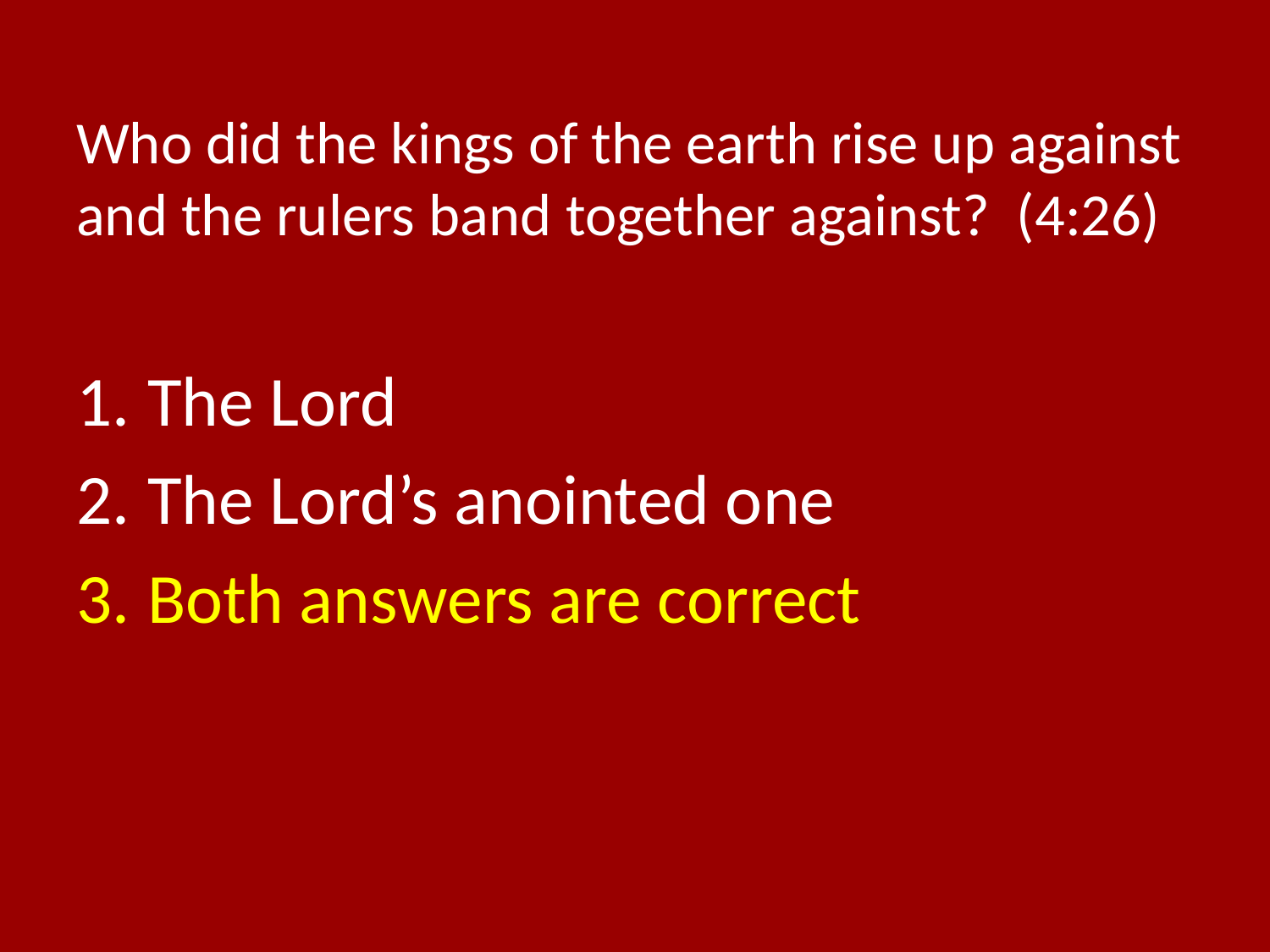

# Who did the kings of the earth rise up against and the rulers band together against?  (4:26)
The Lord
The Lord’s anointed one
Both answers are correct